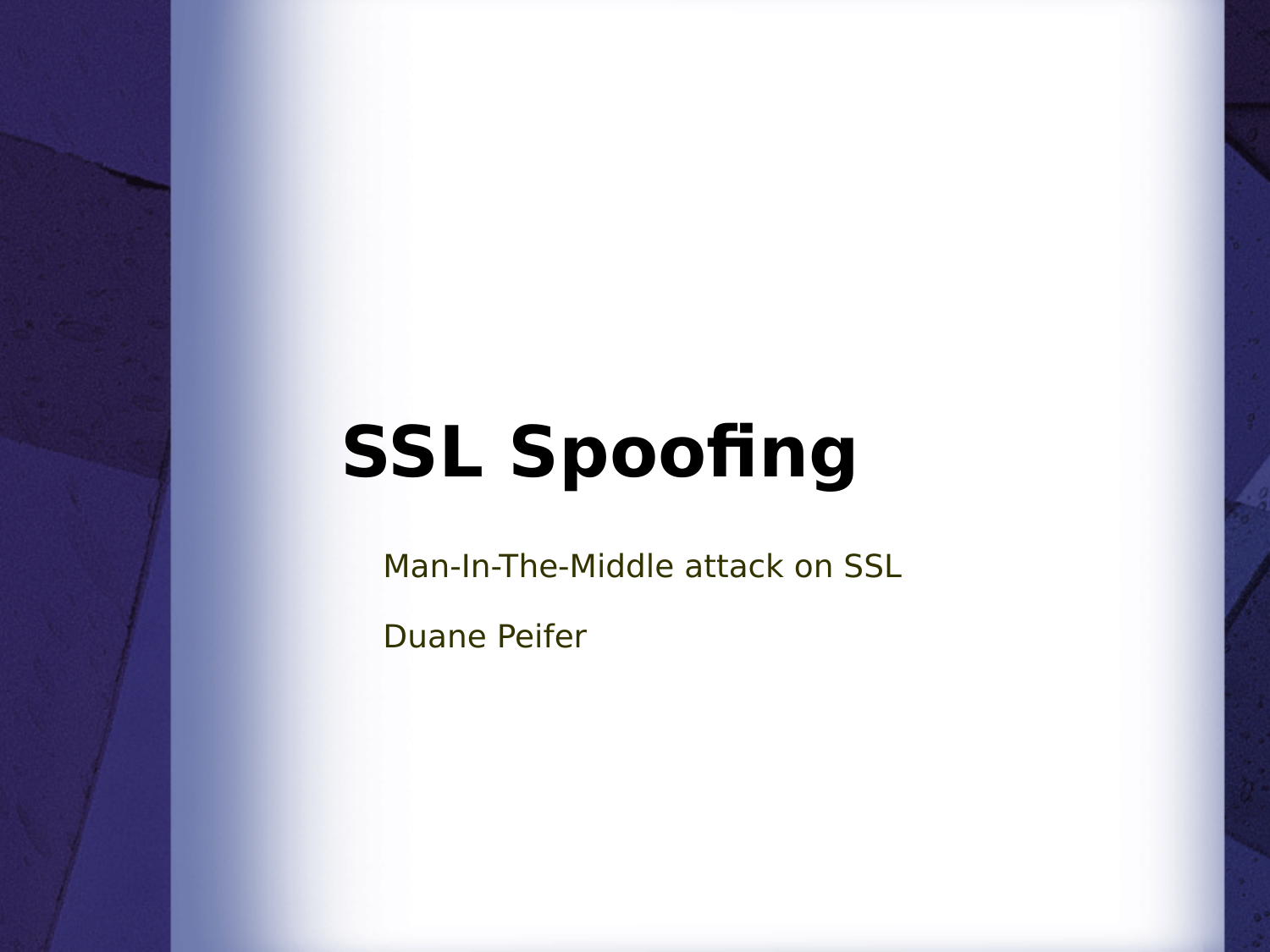

# SSL Spoofing
Man-In-The-Middle attack on SSL
Duane Peifer